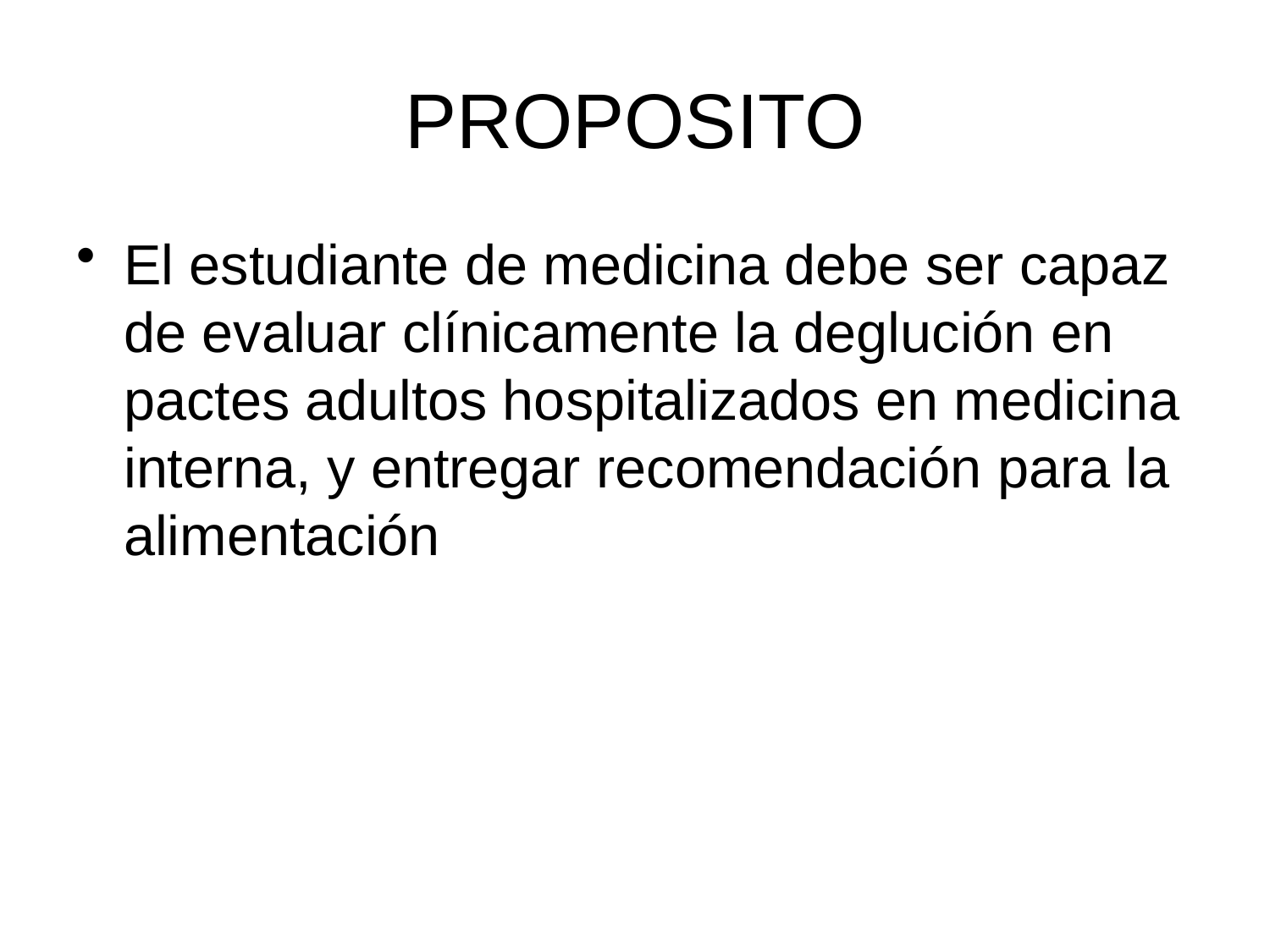

# PROPOSITO
El estudiante de medicina debe ser capaz de evaluar clínicamente la deglución en pactes adultos hospitalizados en medicina interna, y entregar recomendación para la alimentación